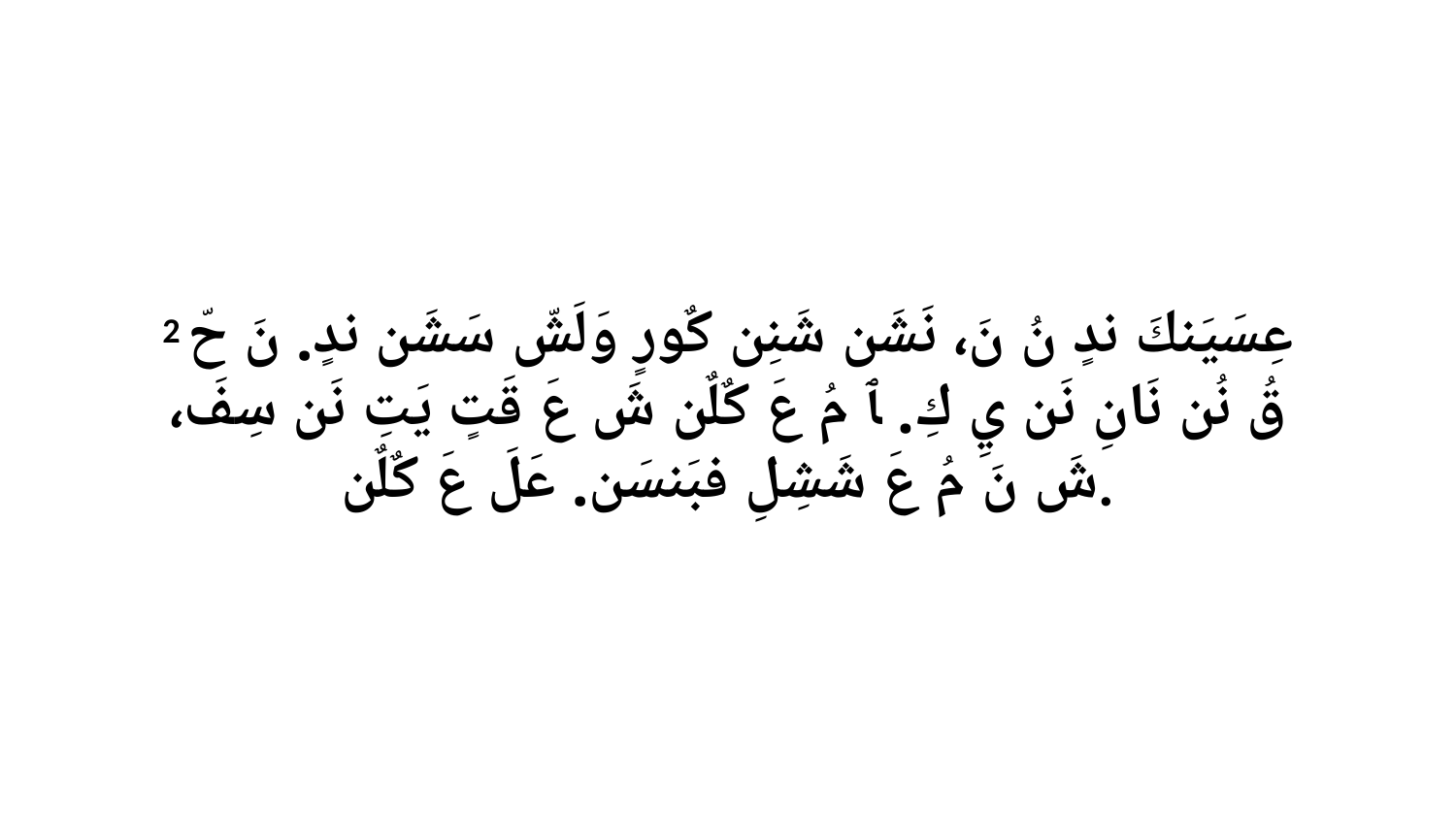

2 عِسَيَنكَ ندٍ نُ نَ، نَشَن شَنِن كٌورٍ وَلَشّ سَشَن ندٍ. نَ حّ قُ نُن نَانِ نَن يِ كِ. ﭑ مُ عَ كٌلٌن شَ عَ قَتٍ يَتِ نَن سِفَ، شَ نَ مُ عَ شَشِلِ فبَنسَن. عَلَ عَ كٌلٌن.